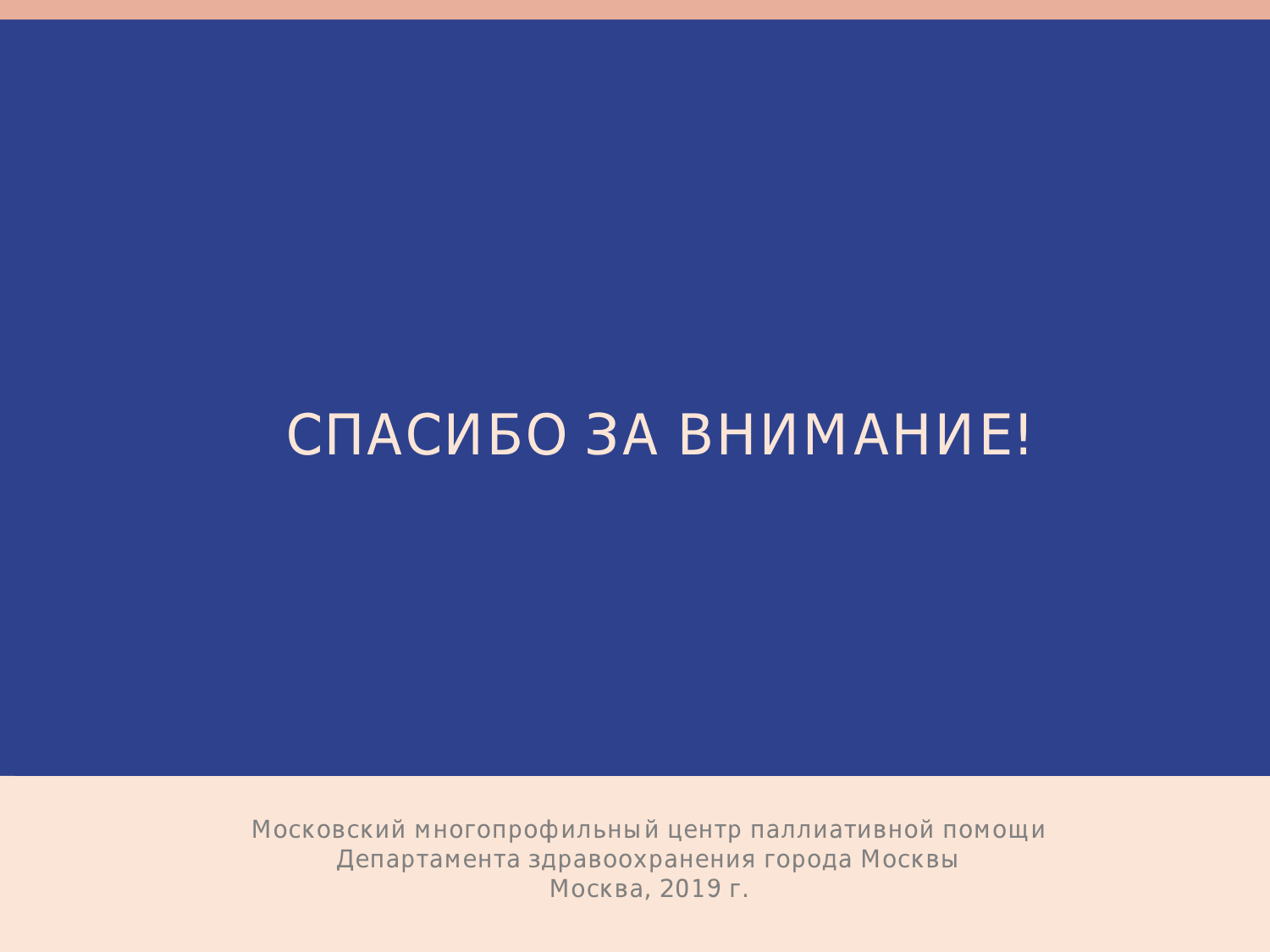

# СПАСИБО ЗА ВНИМАНИЕ!

Московский многопрофильный центр паллиативной помощи Департамента здравоохранения города Москвы
Москва, 2019 г.